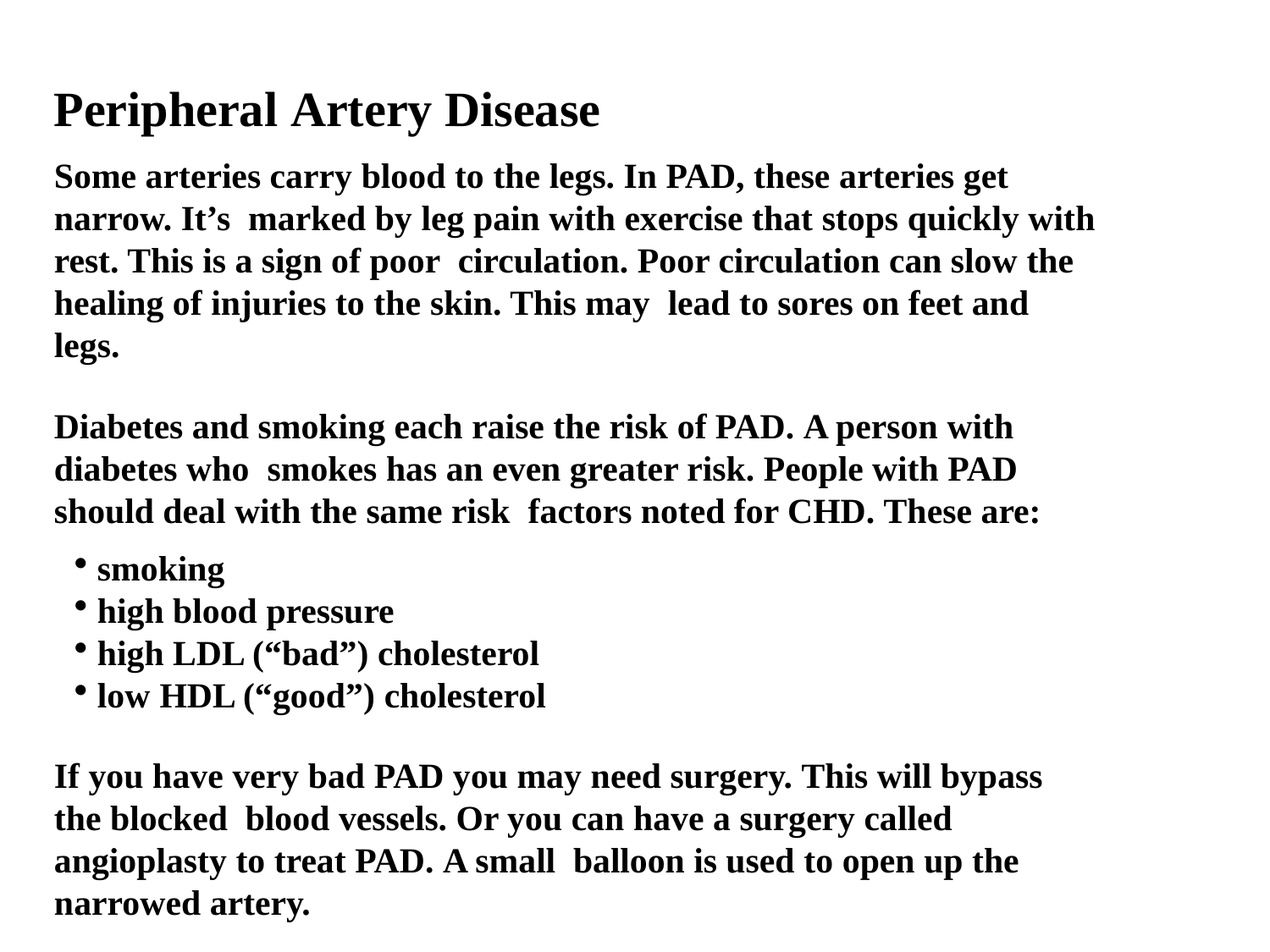

Peripheral Artery Disease
Some arteries carry blood to the legs. In PAD, these arteries get narrow. It’s  marked by leg pain with exercise that stops quickly with rest. This is a sign of poor  circulation. Poor circulation can slow the healing of injuries to the skin. This may  lead to sores on feet and legs.

Diabetes and smoking each raise the risk of PAD. A person with diabetes who  smokes has an even greater risk. People with PAD should deal with the same risk  factors noted for CHD. These are:
smoking
high blood pressure
high LDL (“bad”) cholesterol
low HDL (“good”) cholesterol

If you have very bad PAD you may need surgery. This will bypass the blocked  blood vessels. Or you can have a surgery called angioplasty to treat PAD. A small  balloon is used to open up the narrowed artery.